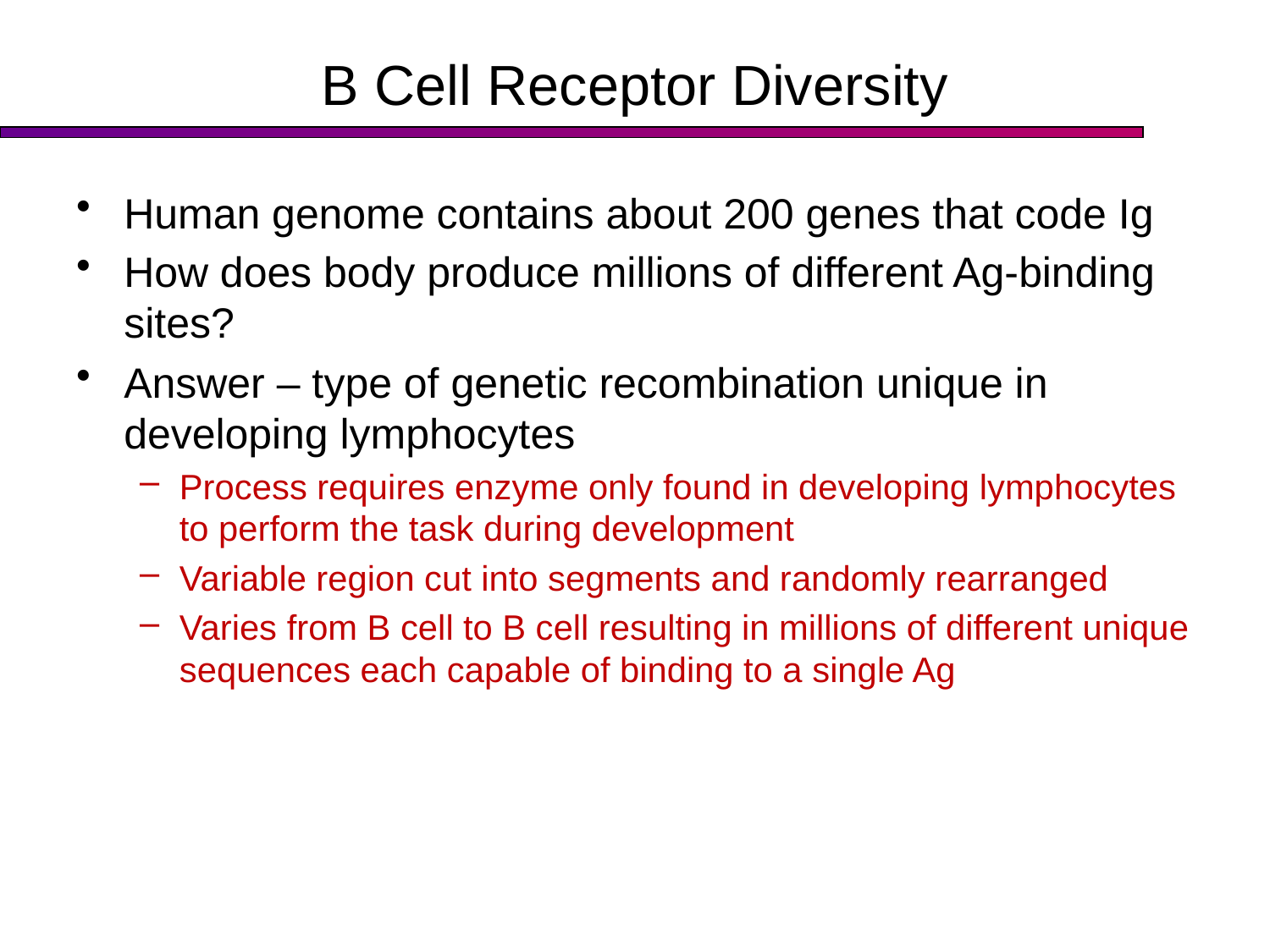

# B Cell Receptor Diversity

Human genome contains about 200 genes that code Ig
How does body produce millions of different Ag-binding sites?
Answer – type of genetic recombination unique in developing lymphocytes
Process requires enzyme only found in developing lymphocytes to perform the task during development
Variable region cut into segments and randomly rearranged
Varies from B cell to B cell resulting in millions of different unique sequences each capable of binding to a single Ag